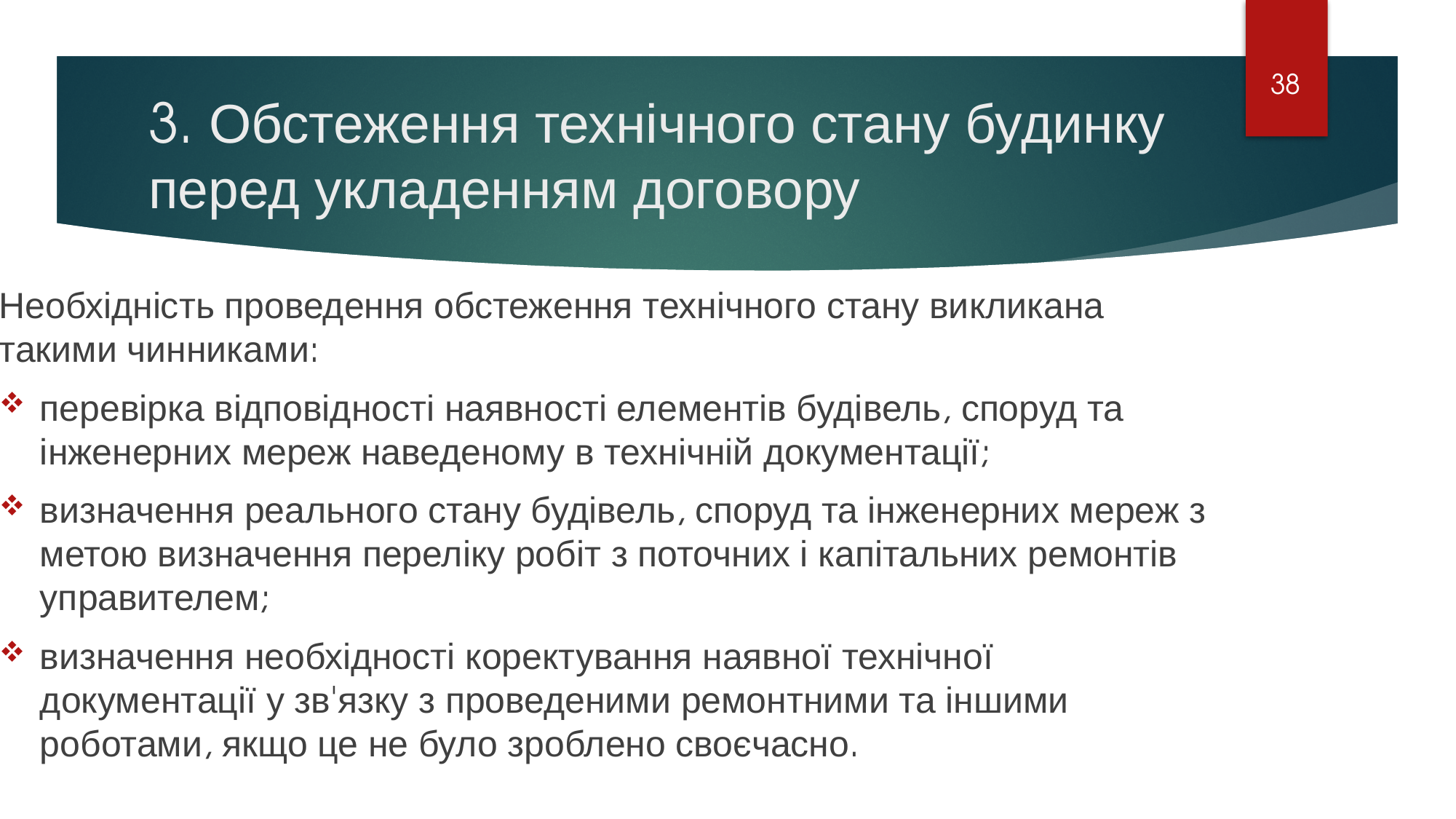

38
# 3. Обстеження технічного стану будинку перед укладенням договору
Необхідність проведення обстеження технічного стану викликана такими чинниками:
перевірка відповідності наявності елементів будівель, споруд та інженерних мереж наведеному в технічній документації;
визначення реального стану будівель, споруд та інженерних мереж з метою визначення переліку робіт з поточних і капітальних ремонтів управителем;
визначення необхідності коректування наявної технічної документації у зв'язку з проведеними ремонтними та іншими роботами, якщо це не було зроблено своєчасно.